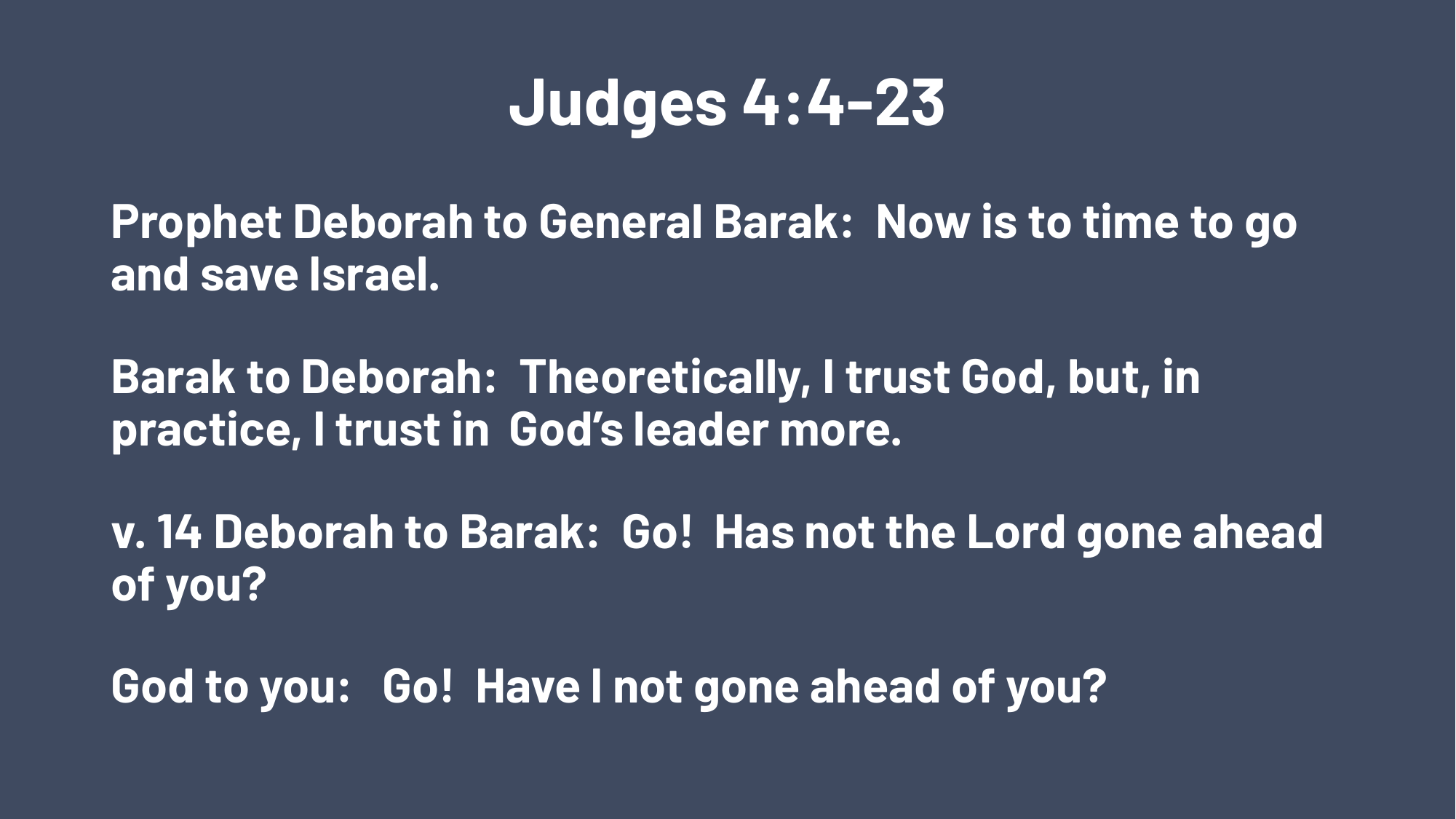

# Judges 4:4-23
Prophet Deborah to General Barak:  Now is to time to go and save Israel.

Barak to Deborah:  Theoretically, I trust God, but, in practice, I trust in  God’s leader more.

v. 14 Deborah to Barak:  Go!  Has not the Lord gone ahead of you?

God to you:   Go!  Have I not gone ahead of you?